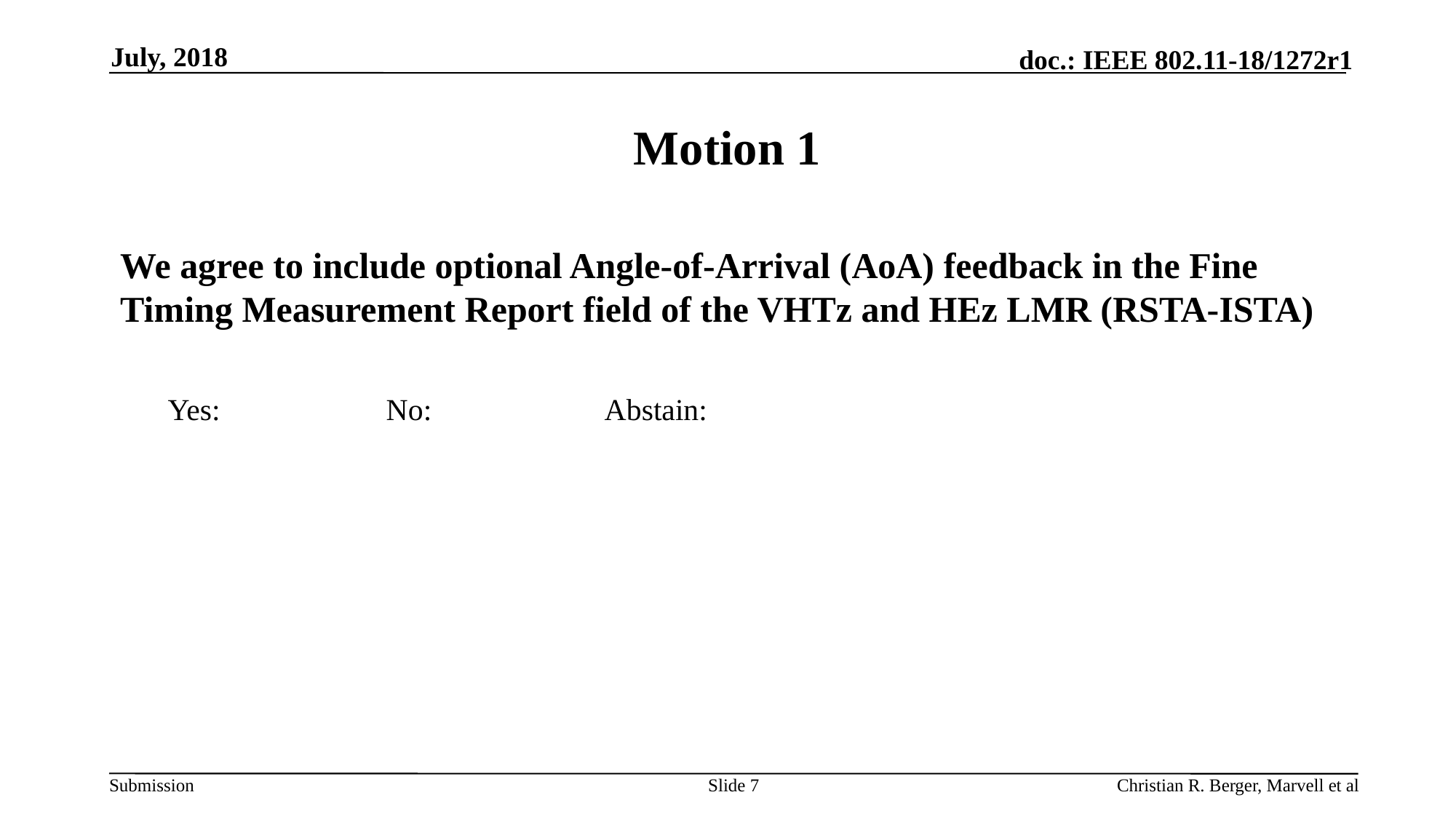

July, 2018
# Motion 1
We agree to include optional Angle-of-Arrival (AoA) feedback in the Fine Timing Measurement Report field of the VHTz and HEz LMR (RSTA-ISTA)

Yes:		No:		Abstain:

Slide 7
Christian R. Berger, Marvell et al